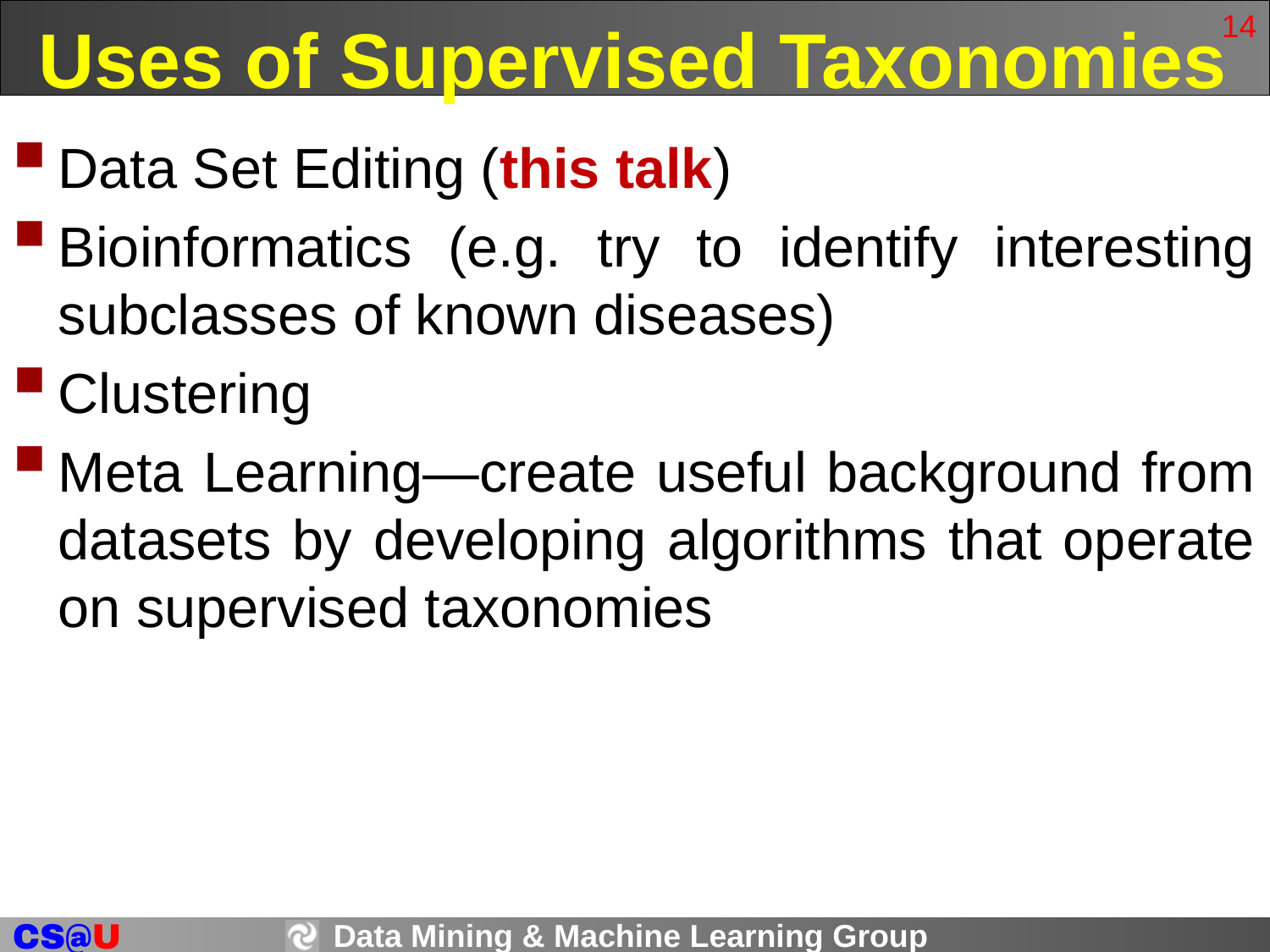

14
Data Set Editing (this talk)
Bioinformatics (e.g. try to identify interesting subclasses of known diseases)
Clustering
Meta Learning—create useful background from datasets by developing algorithms that operate on supervised taxonomies
# Uses of Supervised Taxonomies